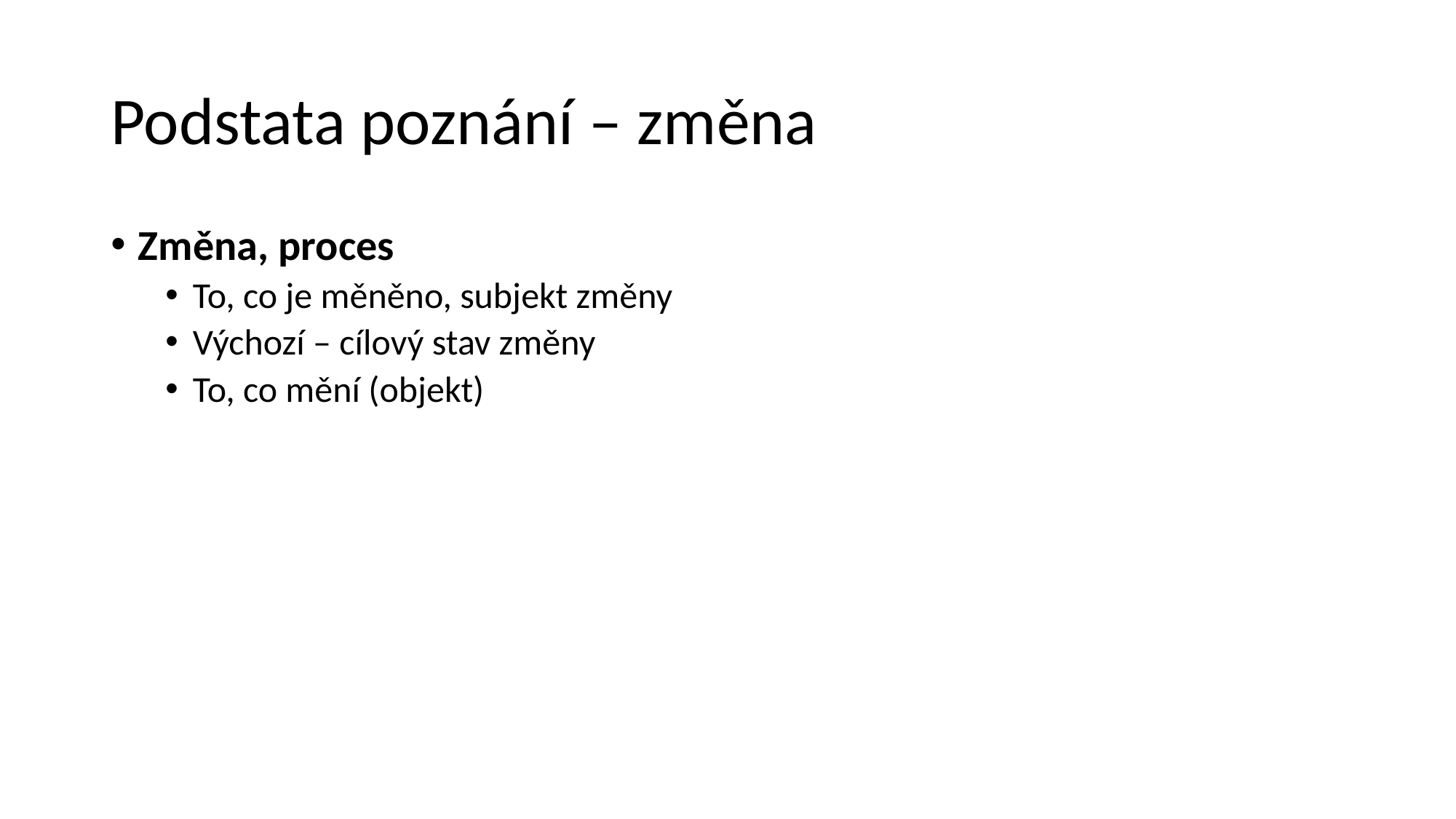

# Podstata poznání – změna
Změna, proces
To, co je měněno, subjekt změny
Výchozí – cílový stav změny
To, co mění (objekt)